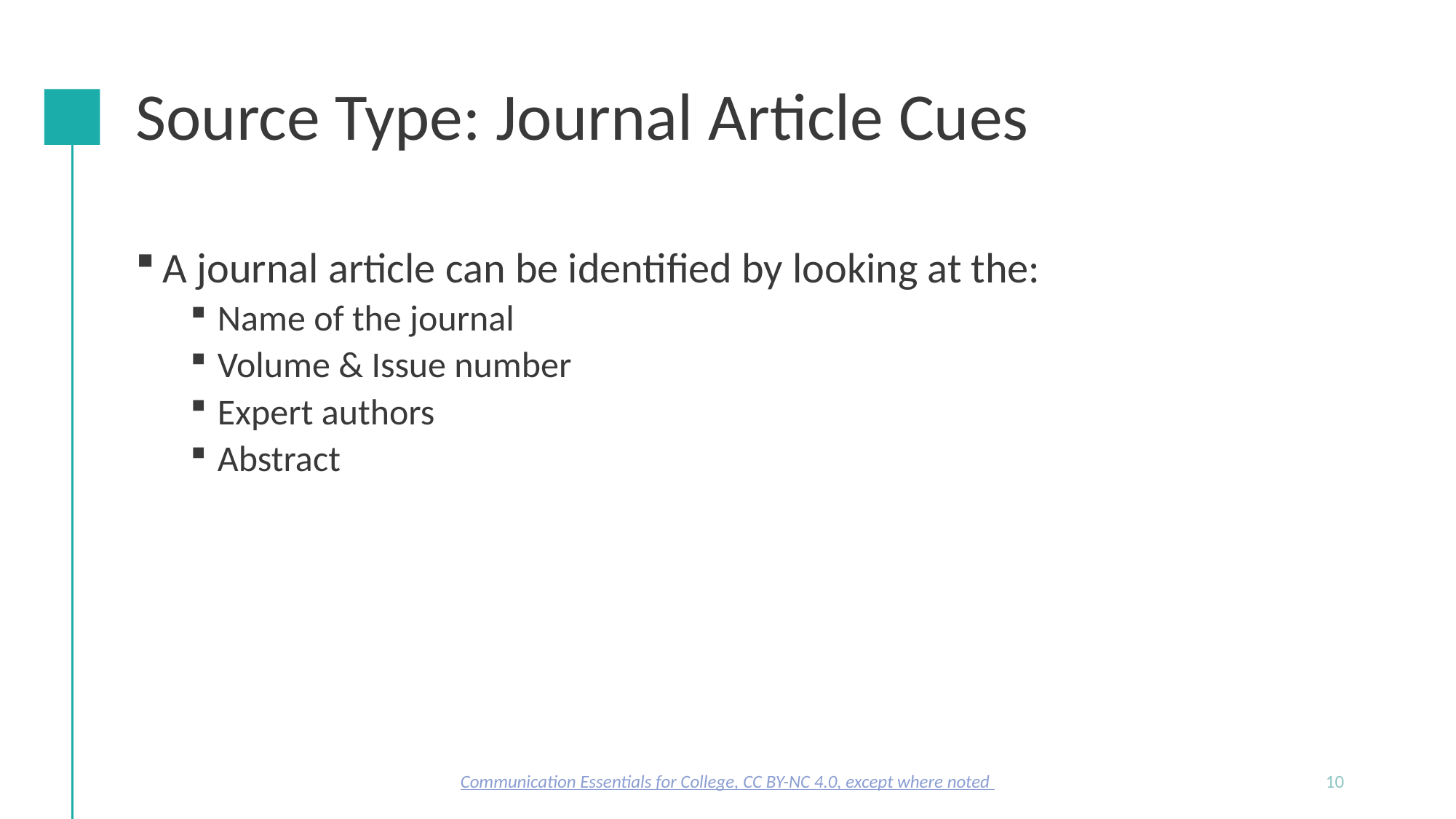

# Source Type: Journal Article Cues
A journal article can be identified by looking at the:
Name of the journal
Volume & Issue number
Expert authors
Abstract

Communication Essentials for College, CC BY-NC 4.0, except where noted
10